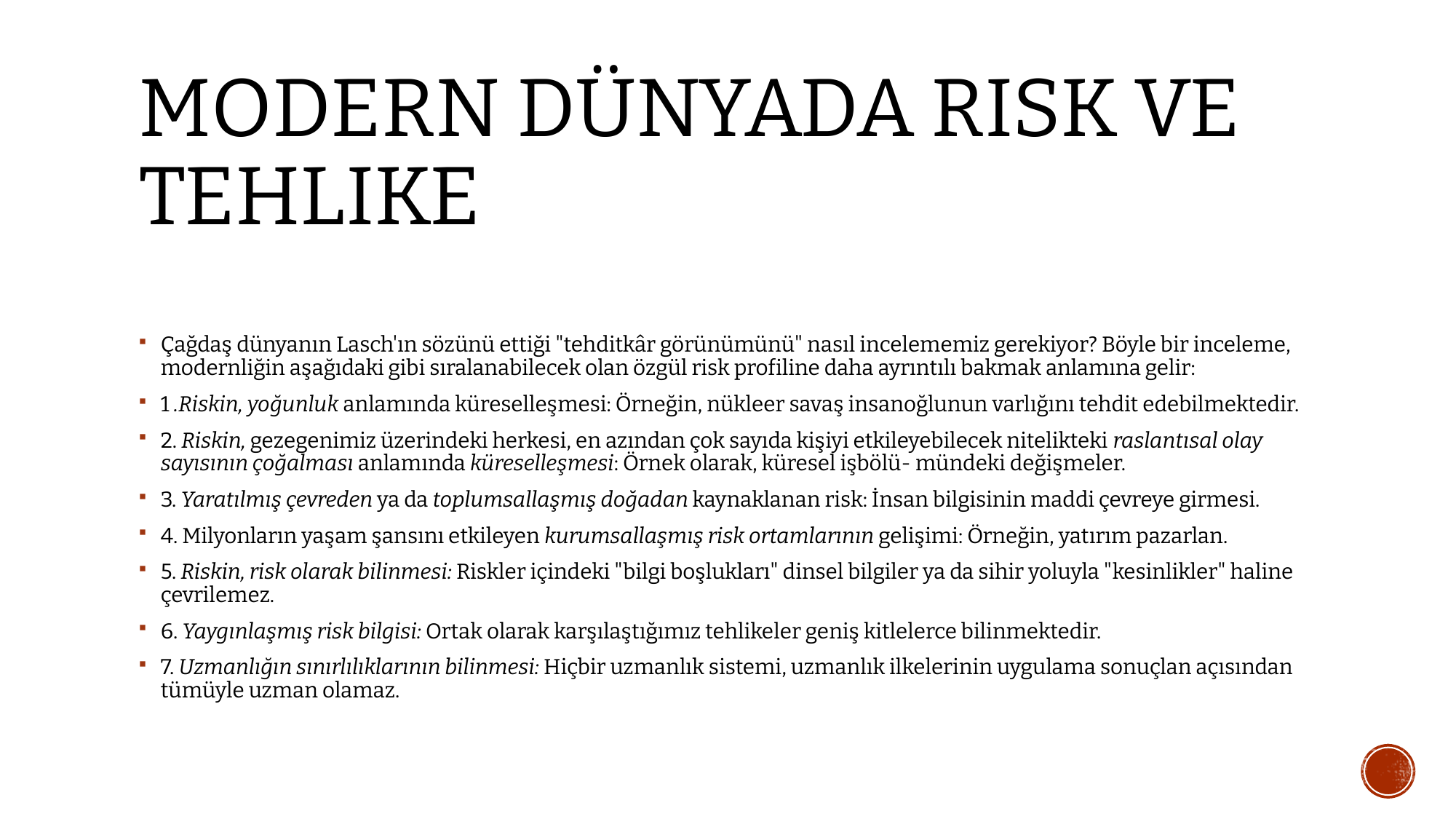

# Modern dünyada risk ve tehlike

Çağdaş dünyanın Lasch'ın sözünü ettiği "tehditkâr görünümünü" nasıl incelememiz gerekiyor? Böyle bir inceleme, modernliğin aşağıdaki gibi sıralanabilecek olan özgül risk profiline daha ayrıntılı bakmak anlamına gelir:
1 .Riskin, yoğunluk anlamında küreselleşmesi: Örneğin, nükleer savaş insanoğlunun varlığını tehdit edebilmektedir.
2. Riskin, gezegenimiz üzerindeki herkesi, en azından çok sayıda kişiyi etkileyebilecek nitelikteki raslantısal olay sayısının çoğalması anlamında küreselleşmesi: Örnek olarak, küresel işbölü- mündeki değişmeler.
3. Yaratılmış çevreden ya da toplumsallaşmış doğadan kaynaklanan risk: İnsan bilgisinin maddi çevreye girmesi.
4. Milyonların yaşam şansını etkileyen kurumsallaşmış risk ortamlarının gelişimi: Örneğin, yatırım pazarlan.
5. Riskin, risk olarak bilinmesi: Riskler içindeki "bilgi boşlukları" dinsel bilgiler ya da sihir yoluyla "kesinlikler" haline çevrilemez.
6. Yaygınlaşmış risk bilgisi: Ortak olarak karşılaştığımız tehlikeler geniş kitlelerce bilinmektedir.
7. Uzmanlığın sınırlılıklarının bilinmesi: Hiçbir uzmanlık sistemi, uzmanlık ilkelerinin uygulama sonuçlan açısından tümüyle uzman olamaz.